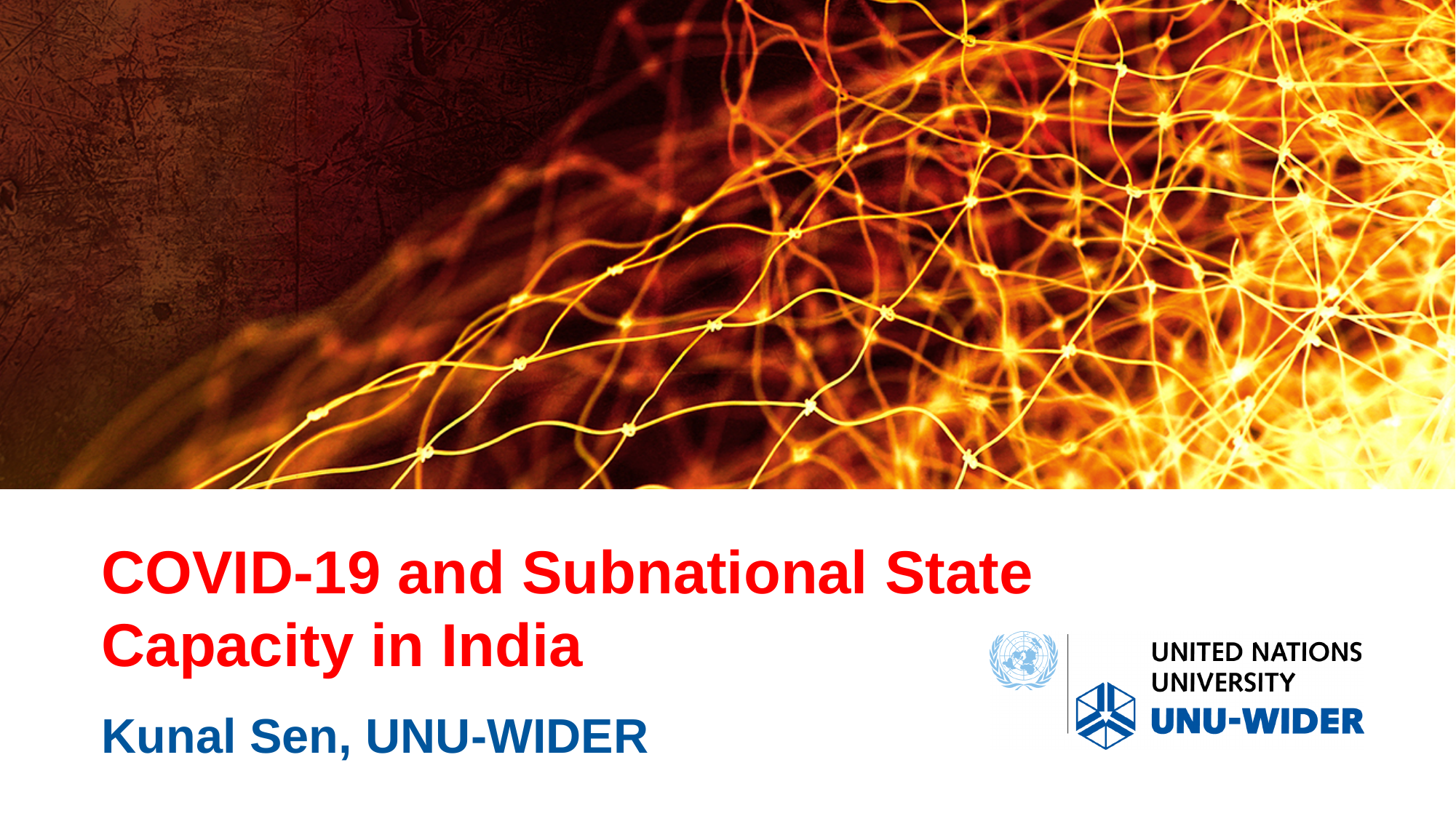

COVID-19 and Subnational State Capacity in India
# Kunal Sen, UNU-WIDER